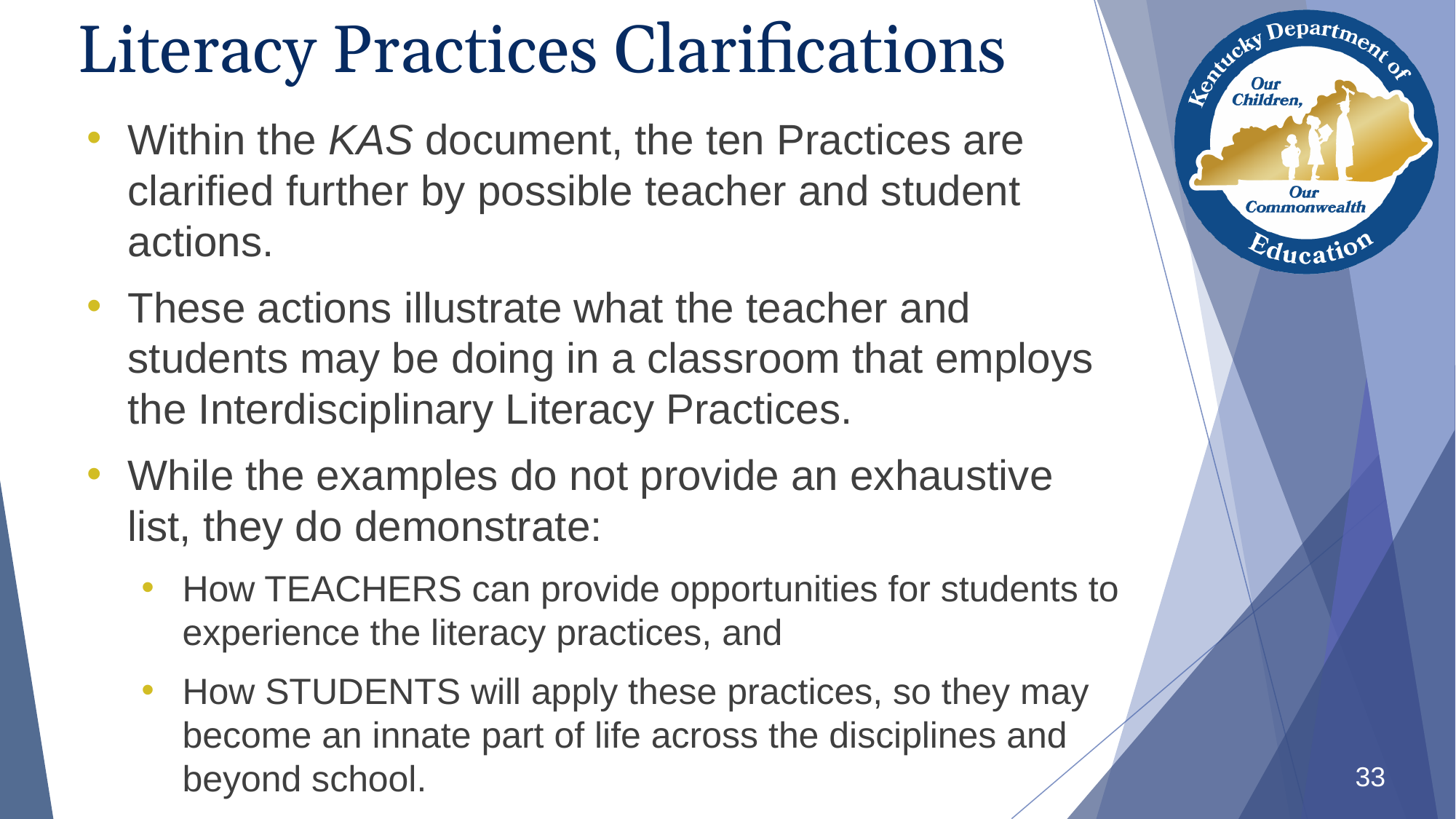

# Literacy Practices Clarifications
Within the KAS document, the ten Practices are clarified further by possible teacher and student actions.
These actions illustrate what the teacher and students may be doing in a classroom that employs the Interdisciplinary Literacy Practices.
While the examples do not provide an exhaustive list, they do demonstrate:
How TEACHERS can provide opportunities for students to experience the literacy practices, and
How STUDENTS will apply these practices, so they may become an innate part of life across the disciplines and beyond school.

33